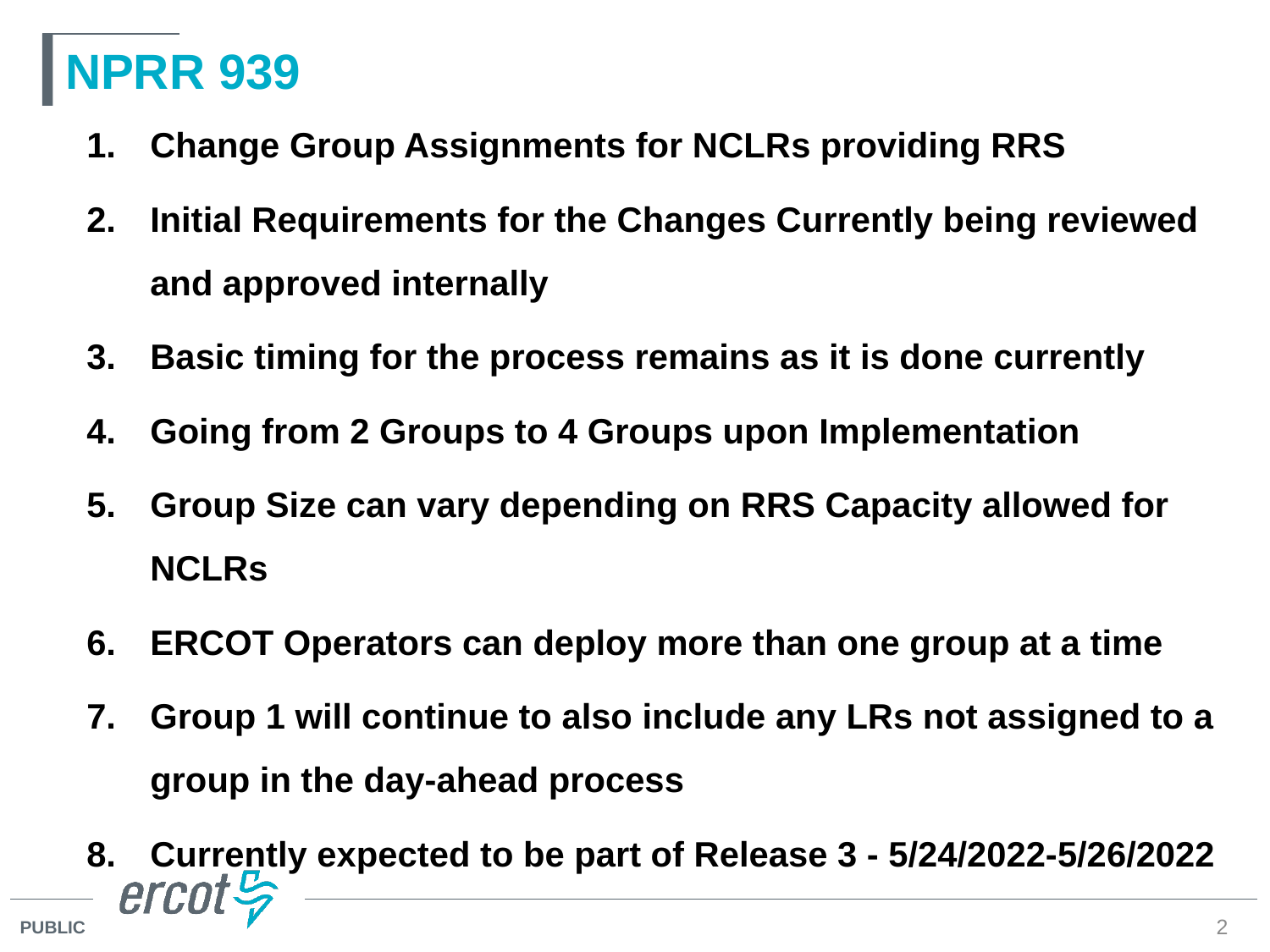

# NPRR 939
Change Group Assignments for NCLRs providing RRS
Initial Requirements for the Changes Currently being reviewed and approved internally
Basic timing for the process remains as it is done currently
Going from 2 Groups to 4 Groups upon Implementation
Group Size can vary depending on RRS Capacity allowed for NCLRs
ERCOT Operators can deploy more than one group at a time
Group 1 will continue to also include any LRs not assigned to a group in the day-ahead process
Currently expected to be part of Release 3 - 5/24/2022-5/26/2022
2